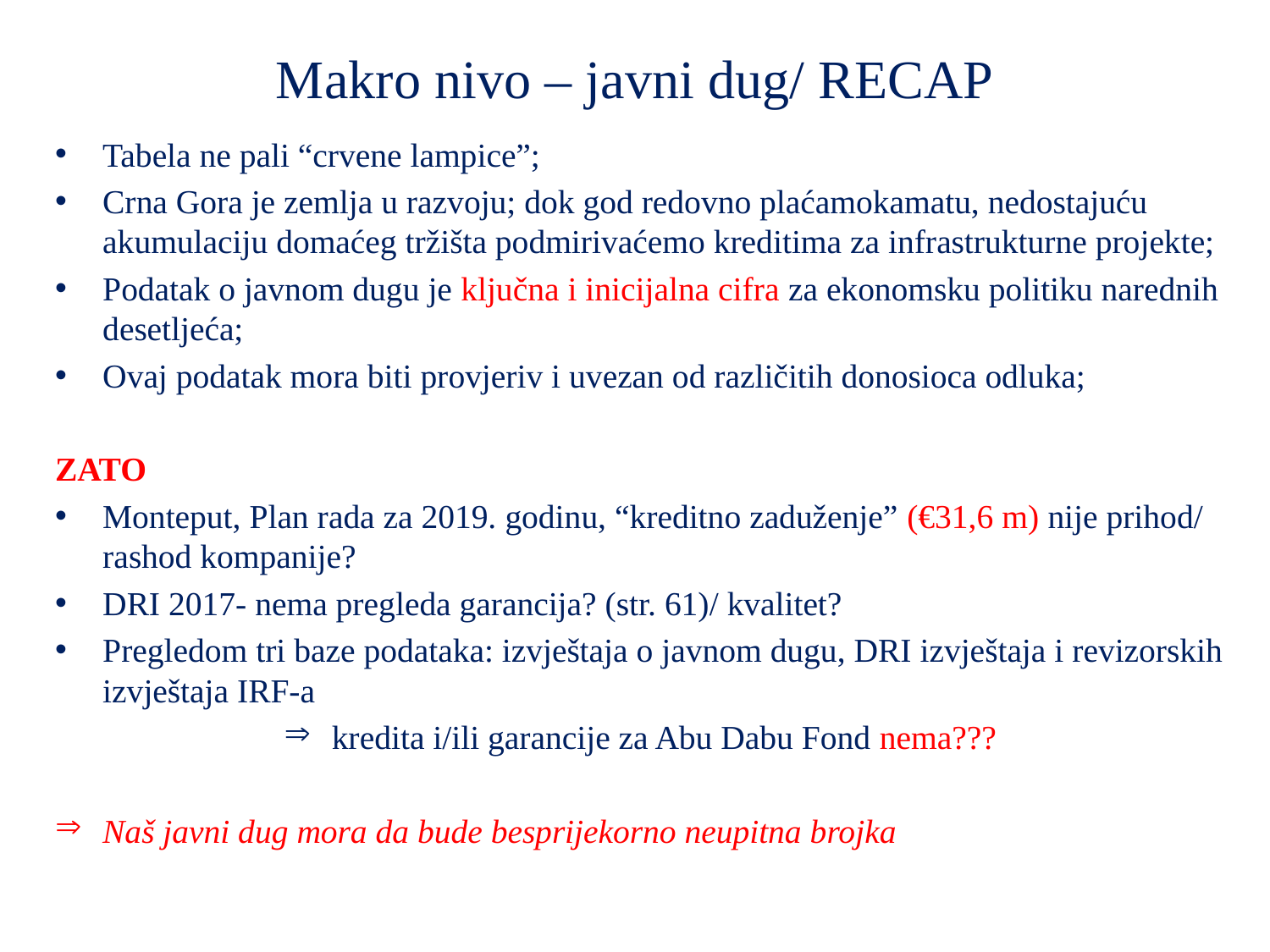

# Makro nivo – javni dug/ RECAP
Tabela ne pali “crvene lampice”;
Crna Gora je zemlja u razvoju; dok god redovno plaćamokamatu, nedostajuću akumulaciju domaćeg tržišta podmirivaćemo kreditima za infrastrukturne projekte;
Podatak o javnom dugu je ključna i inicijalna cifra za ekonomsku politiku narednih desetljeća;
Ovaj podatak mora biti provjeriv i uvezan od različitih donosioca odluka;

ZATO
Monteput, Plan rada za 2019. godinu, “kreditno zaduženje” (€31,6 m) nije prihod/ rashod kompanije?
DRI 2017- nema pregleda garancija? (str. 61)/ kvalitet?
Pregledom tri baze podataka: izvještaja o javnom dugu, DRI izvještaja i revizorskih izvještaja IRF-a
kredita i/ili garancije za Abu Dabu Fond nema???

Naš javni dug mora da bude besprijekorno neupitna brojka